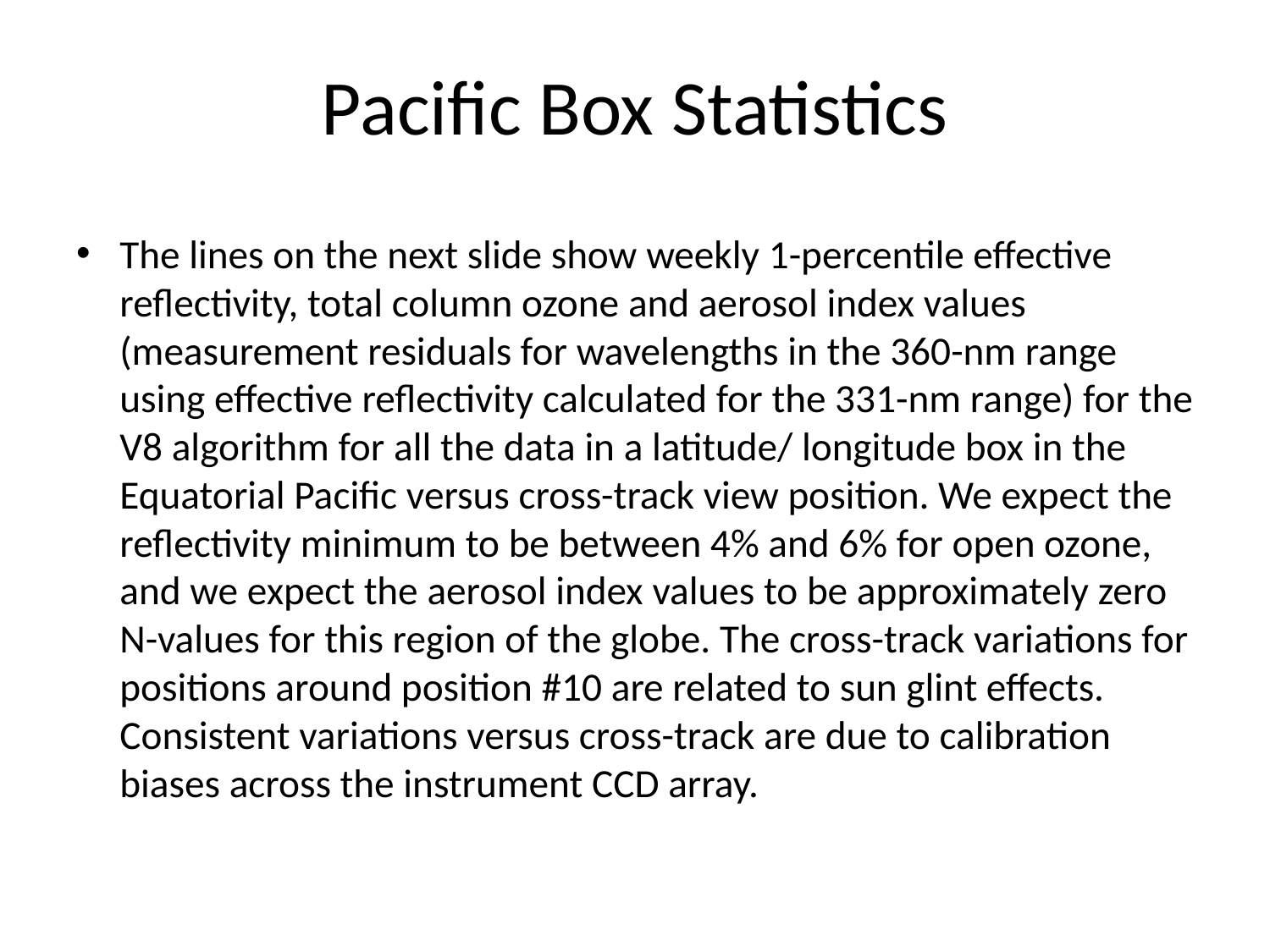

# Pacific Box Statistics
The lines on the next slide show weekly 1-percentile effective reflectivity, total column ozone and aerosol index values (measurement residuals for wavelengths in the 360-nm range using effective reflectivity calculated for the 331-nm range) for the V8 algorithm for all the data in a latitude/ longitude box in the Equatorial Pacific versus cross-track view position. We expect the reflectivity minimum to be between 4% and 6% for open ozone, and we expect the aerosol index values to be approximately zero N-values for this region of the globe. The cross-track variations for positions around position #10 are related to sun glint effects. Consistent variations versus cross-track are due to calibration biases across the instrument CCD array.